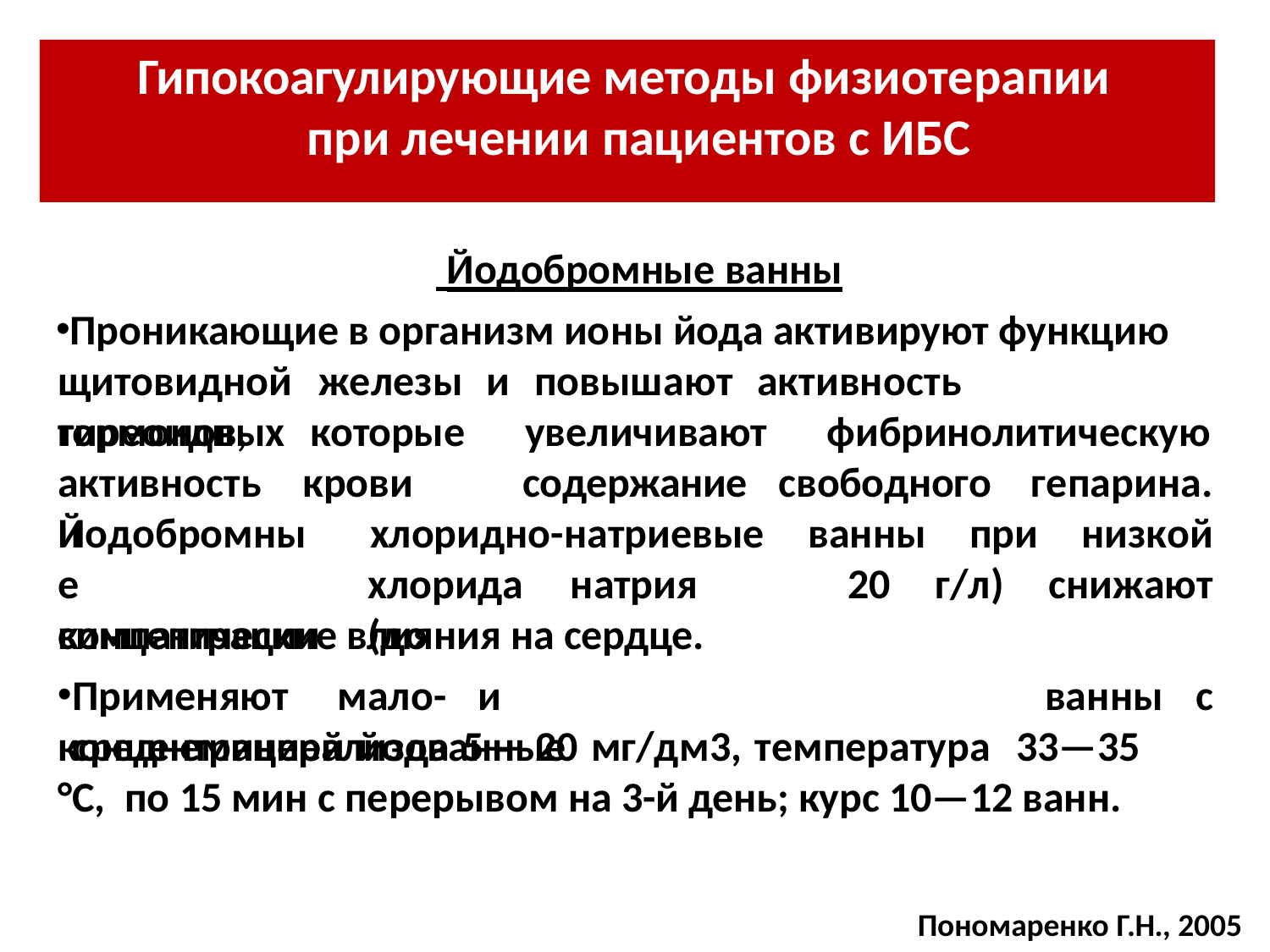

# Гипокоагулирующие методы физиотерапии  при лечении пациентов с ИБС
 Йодобромные ванны
Проникающие в организм ионы йода активируют функцию  щитовидной	железы	и	повышают	активность	тиреоидных
гормонов,		которые  активность	крови	и
увеличивают  содержание
фибринолитическую
свободного
гепарина.
Йодобромные  концентрации
хлоридно-натриевые	ванны	при	низкой
20	г/л)	снижают
хлорида	натрия	(до
симпатические влияния на сердце.
Применяют	мало-	и	среднеминерализованные
ванны	с
концентрацией йода 5— 20 мг/дм3, температура	33—35	°С,  по 15 мин с перерывом на 3-й день; курс 10—12 ванн.

Пономаренко Г.Н., 2005